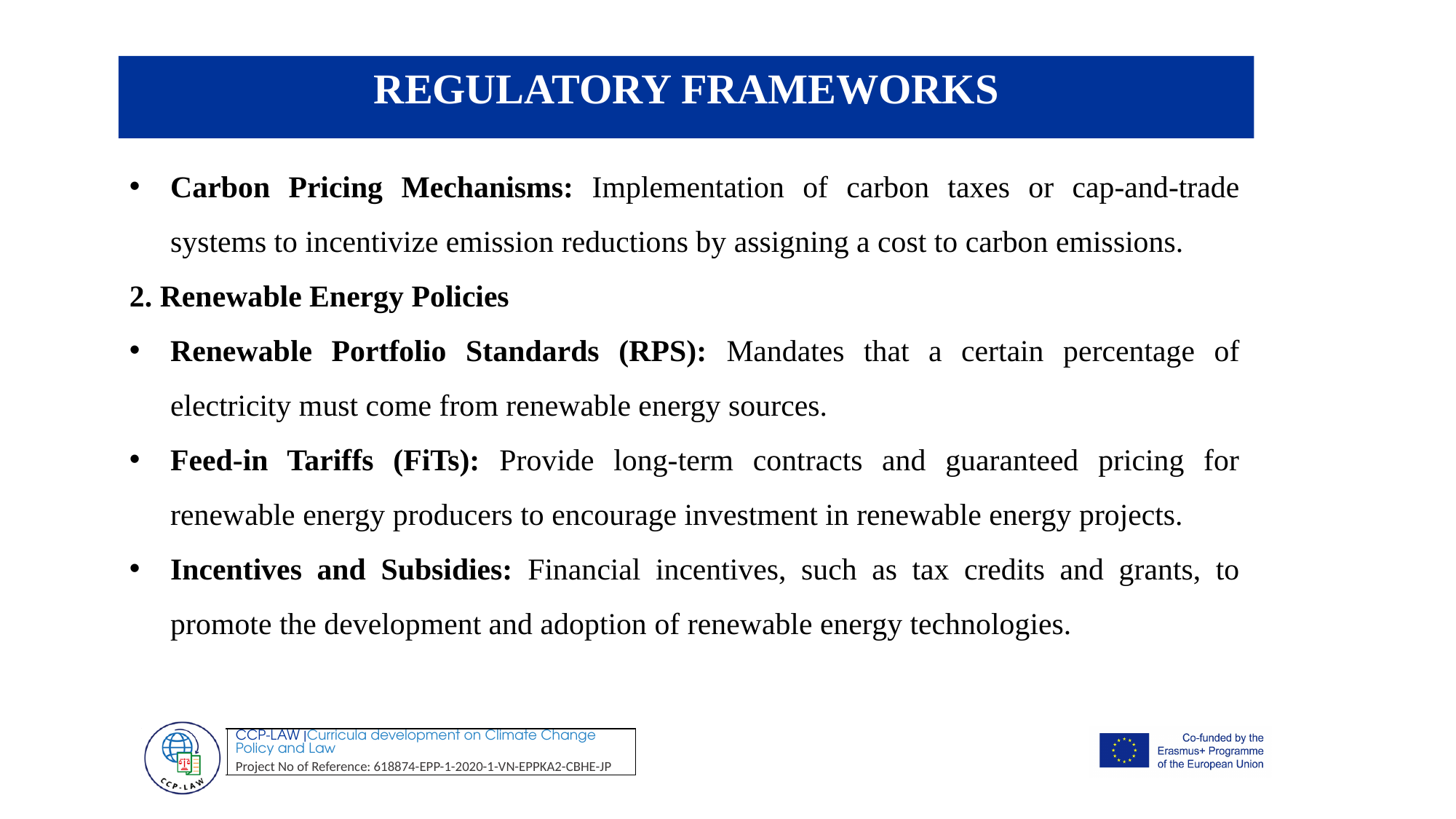

.

REGULATORY FRAMEWORKS
Carbon Pricing Mechanisms: Implementation of carbon taxes or cap-and-trade systems to incentivize emission reductions by assigning a cost to carbon emissions.
2. Renewable Energy Policies
Renewable Portfolio Standards (RPS): Mandates that a certain percentage of electricity must come from renewable energy sources.
Feed-in Tariffs (FiTs): Provide long-term contracts and guaranteed pricing for renewable energy producers to encourage investment in renewable energy projects.
Incentives and Subsidies: Financial incentives, such as tax credits and grants, to promote the development and adoption of renewable energy technologies.